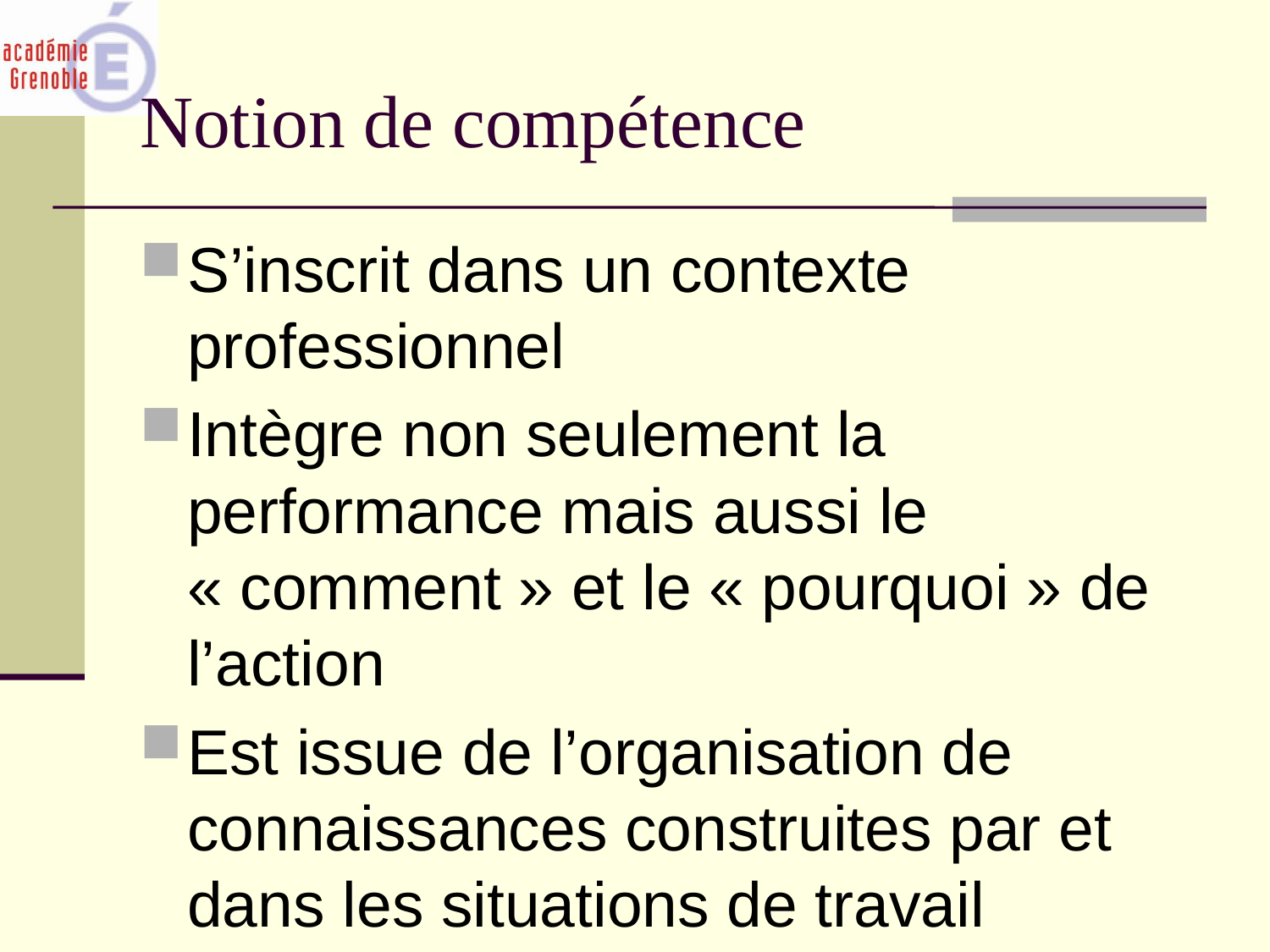

# Notion de compétence
S’inscrit dans un contexte professionnel
Intègre non seulement la performance mais aussi le « comment » et le « pourquoi » de l’action
Est issue de l’organisation de connaissances construites par et dans les situations de travail